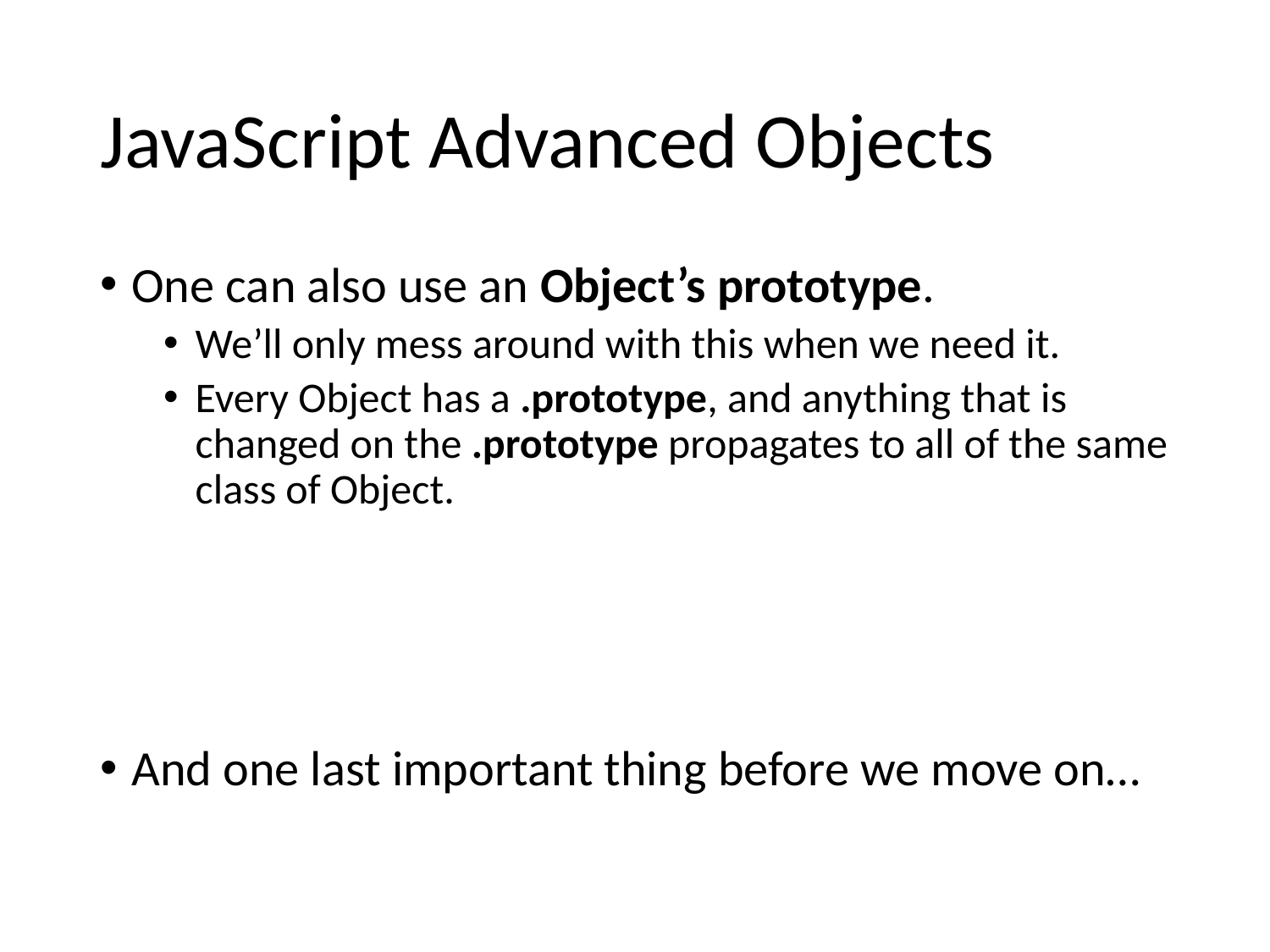

# JavaScript Advanced Objects
One can also use an Object’s prototype.
We’ll only mess around with this when we need it.
Every Object has a .prototype, and anything that is changed on the .prototype propagates to all of the same class of Object.

And one last important thing before we move on…